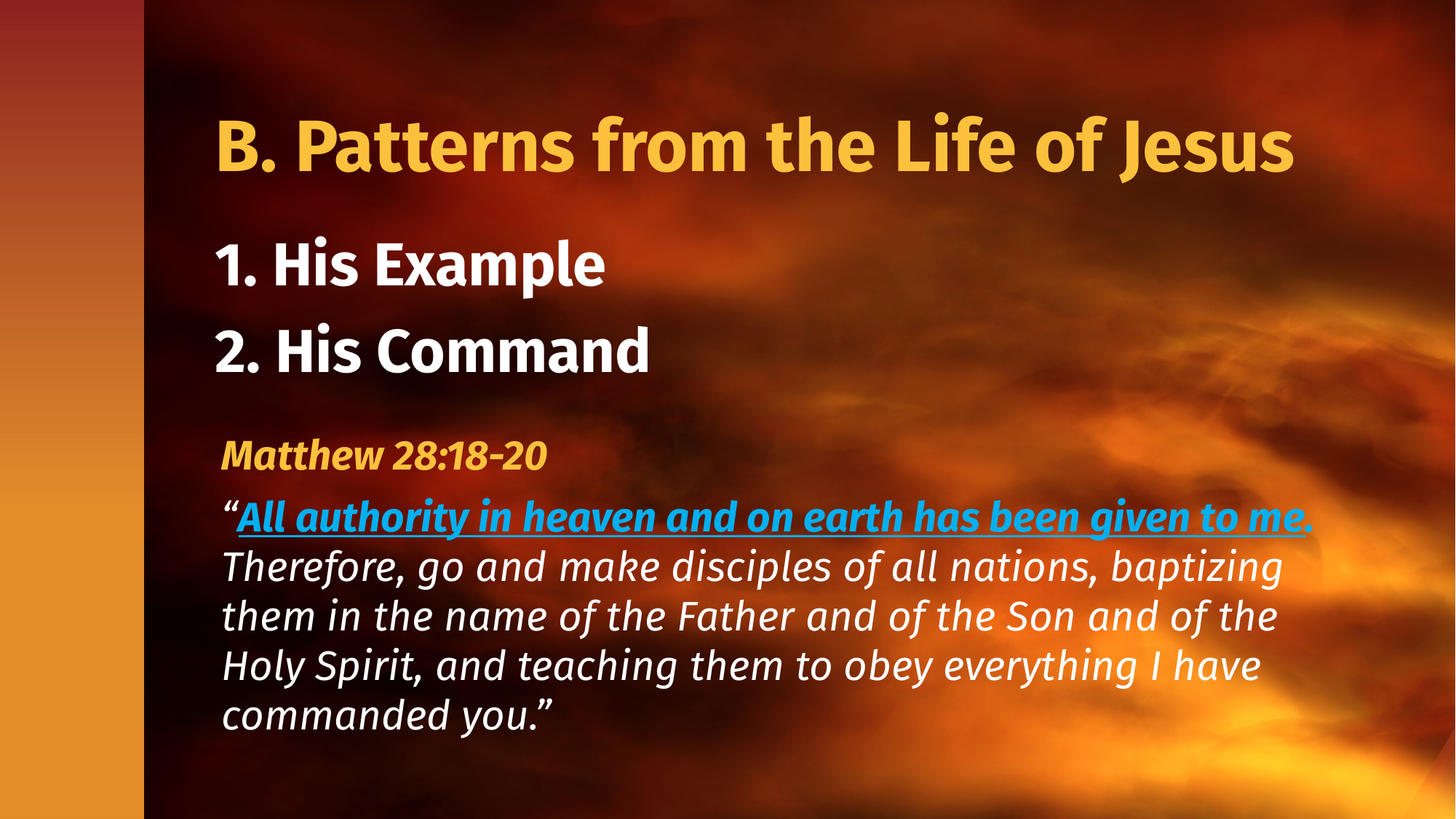

# B. Patterns from the Life of Jesus
1. His Example
2. His Command
Matthew 28:18-20
“All authority in heaven and on earth has been given to me. Therefore, go and make disciples of all nations, baptizing them in the name of the Father and of the Son and of the Holy Spirit, and teaching them to obey everything I have commanded you.”